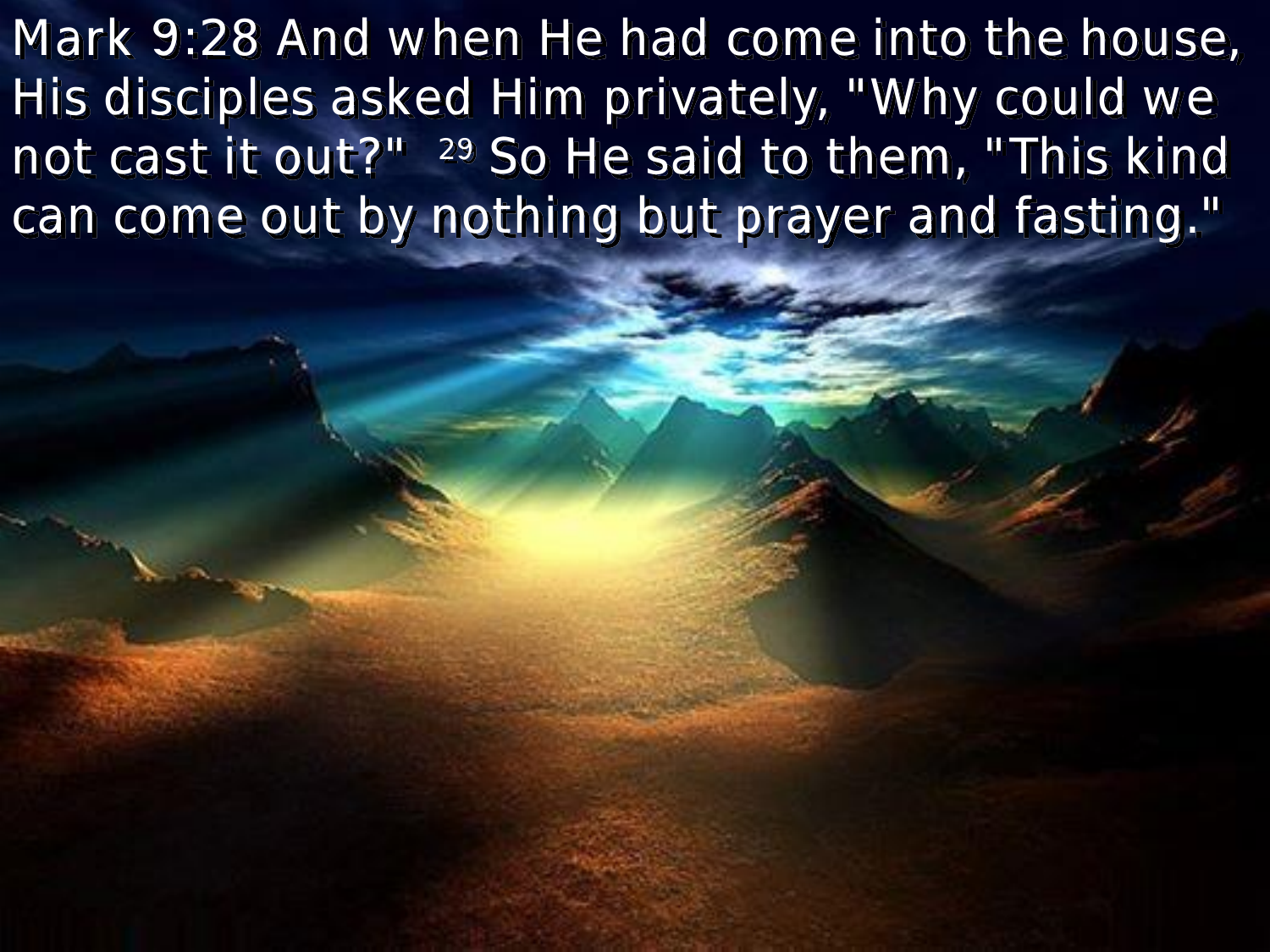

Mark 9:28 And when He had come into the house, His disciples asked Him privately, "Why could we not cast it out?"  29 So He said to them, "This kind can come out by nothing but prayer and fasting."